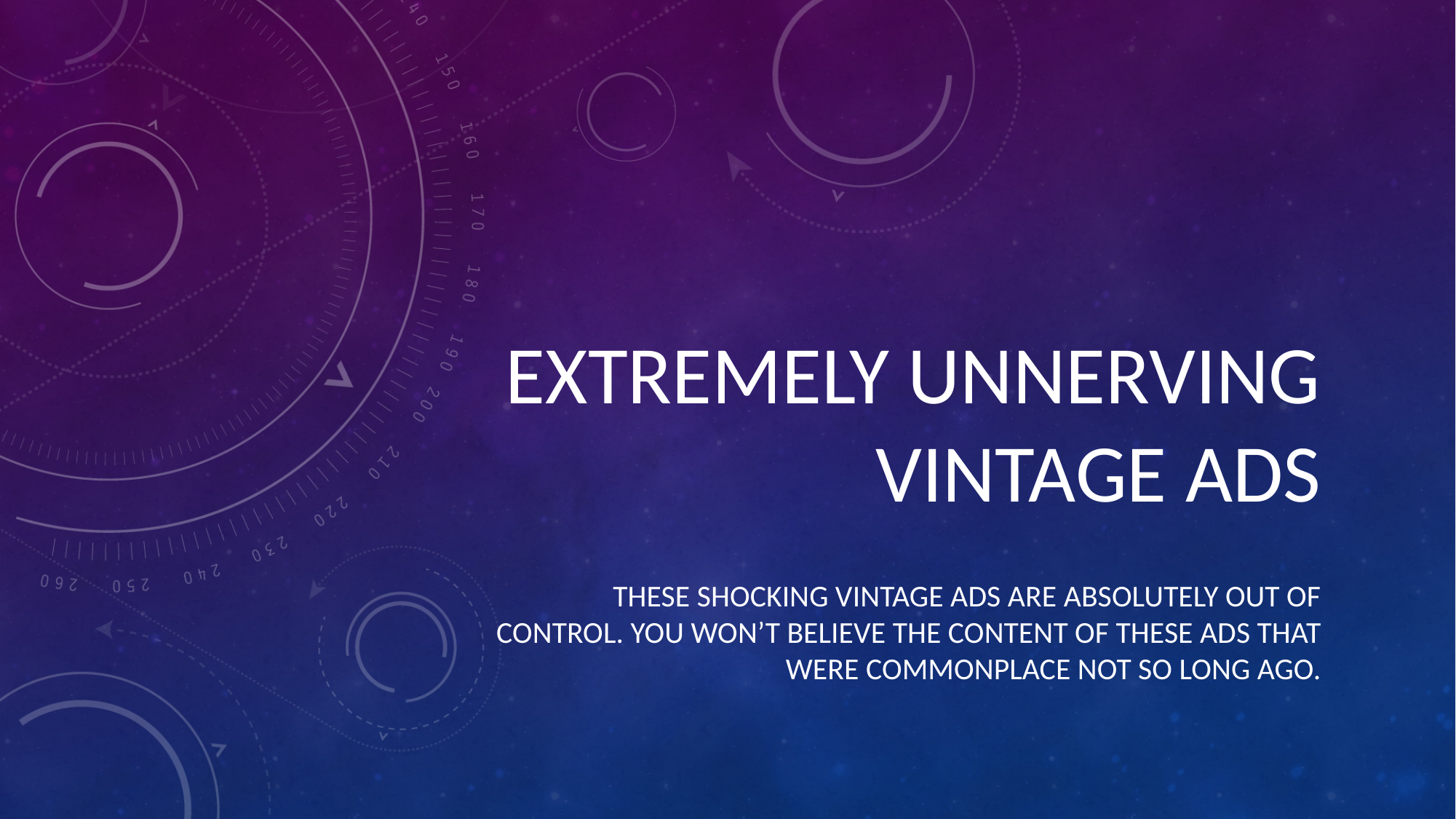

# Extremely Unnerving Vintage Ads
These shocking vintage ads are absolutely out of control. You won’t believe the content of these ads that were commonplace not so long ago.